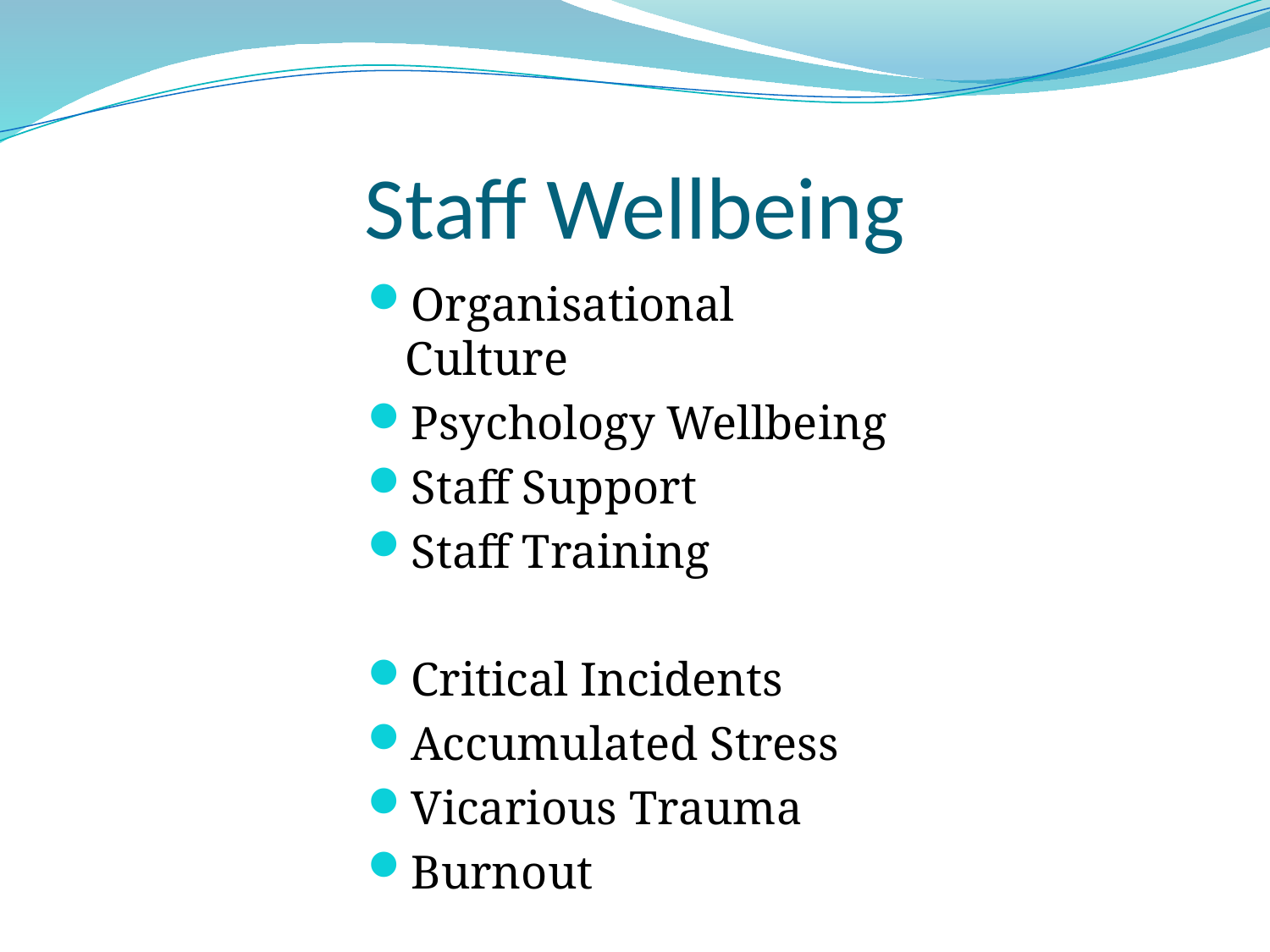

# Staff Wellbeing
Organisational Culture
Psychology Wellbeing
Staff Support
Staff Training

Critical Incidents
Accumulated Stress
Vicarious Trauma
Burnout